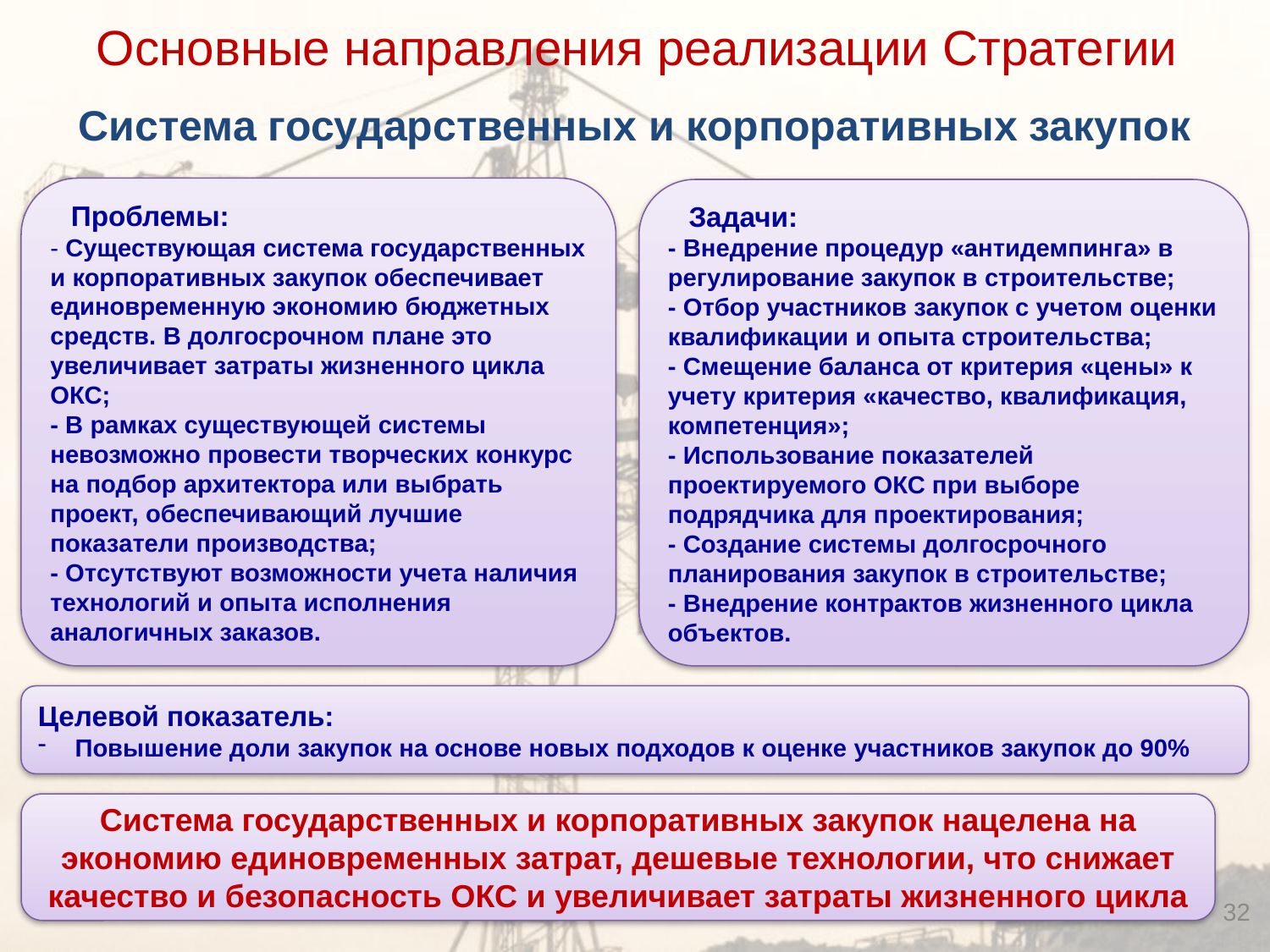

Основные направления реализации Стратегии

# Система государственных и корпоративных закупок
   Проблемы:
- Существующая система государственных и корпоративных закупок обеспечивает единовременную экономию бюджетных средств. В долгосрочном плане это увеличивает затраты жизненного цикла ОКС;
- В рамках существующей системы невозможно провести творческих конкурс на подбор архитектора или выбрать проект, обеспечивающий лучшие показатели производства;
- Отсутствуют возможности учета наличия технологий и опыта исполнения аналогичных заказов.
   Задачи:
- Внедрение процедур «антидемпинга» в регулирование закупок в строительстве;
- Отбор участников закупок с учетом оценки квалификации и опыта строительства;
- Смещение баланса от критерия «цены» к учету критерия «качество, квалификация, компетенция»;
- Использование показателей проектируемого ОКС при выборе подрядчика для проектирования;
- Создание системы долгосрочного планирования закупок в строительстве;
- Внедрение контрактов жизненного цикла объектов.
Целевой показатель:
 Повышение доли закупок на основе новых подходов к оценке участников закупок до 90%
Система государственных и корпоративных закупок нацелена на экономию единовременных затрат, дешевые технологии, что снижает качество и безопасность ОКС и увеличивает затраты жизненного цикла
32